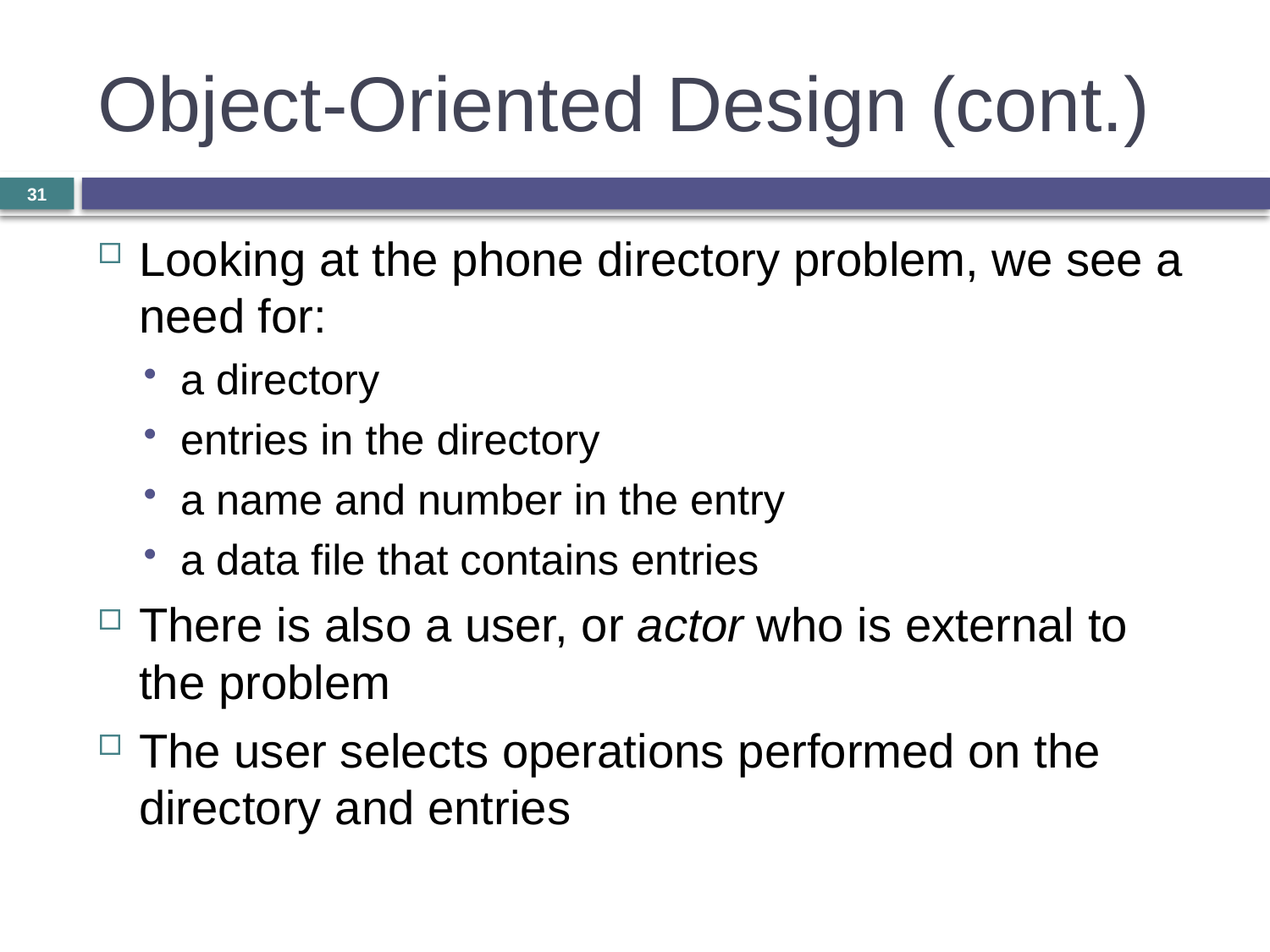

# Object-Oriented Design (cont.)
31
Looking at the phone directory problem, we see a need for:
a directory
entries in the directory
a name and number in the entry
a data file that contains entries
There is also a user, or actor who is external to the problem
The user selects operations performed on the directory and entries